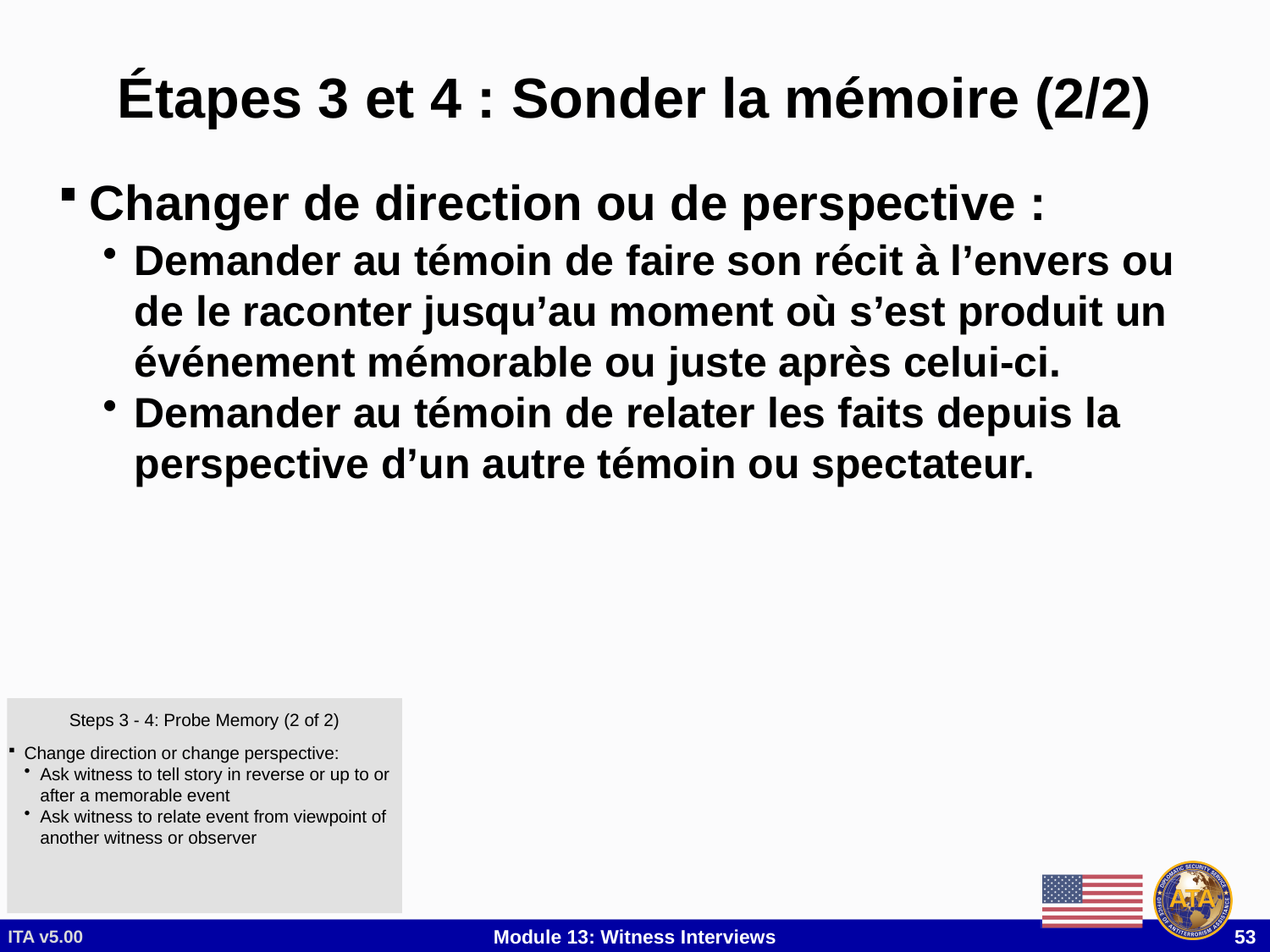

# Étapes 3 et 4 : Sonder la mémoire (2/2)
Changer de direction ou de perspective :
Demander au témoin de faire son récit à l’envers ou de le raconter jusqu’au moment où s’est produit un événement mémorable ou juste après celui-ci.
Demander au témoin de relater les faits depuis la perspective d’un autre témoin ou spectateur.
Step 3: Probe Memory (2 of 2)
Steps 3 - 4: Probe Memory (2 of 2)
Change direction or change perspective:
Ask the witness to tell the story in reverse or up to or after a memorable event
Ask the witness to relate the event from the viewpoint of another witness or observer

Change direction or change perspective:
Ask witness to tell story in reverse or up to or after a memorable event
Ask witness to relate event from viewpoint of another witness or observer
ITA v5.00
Module 13: Witness Interviews
 53